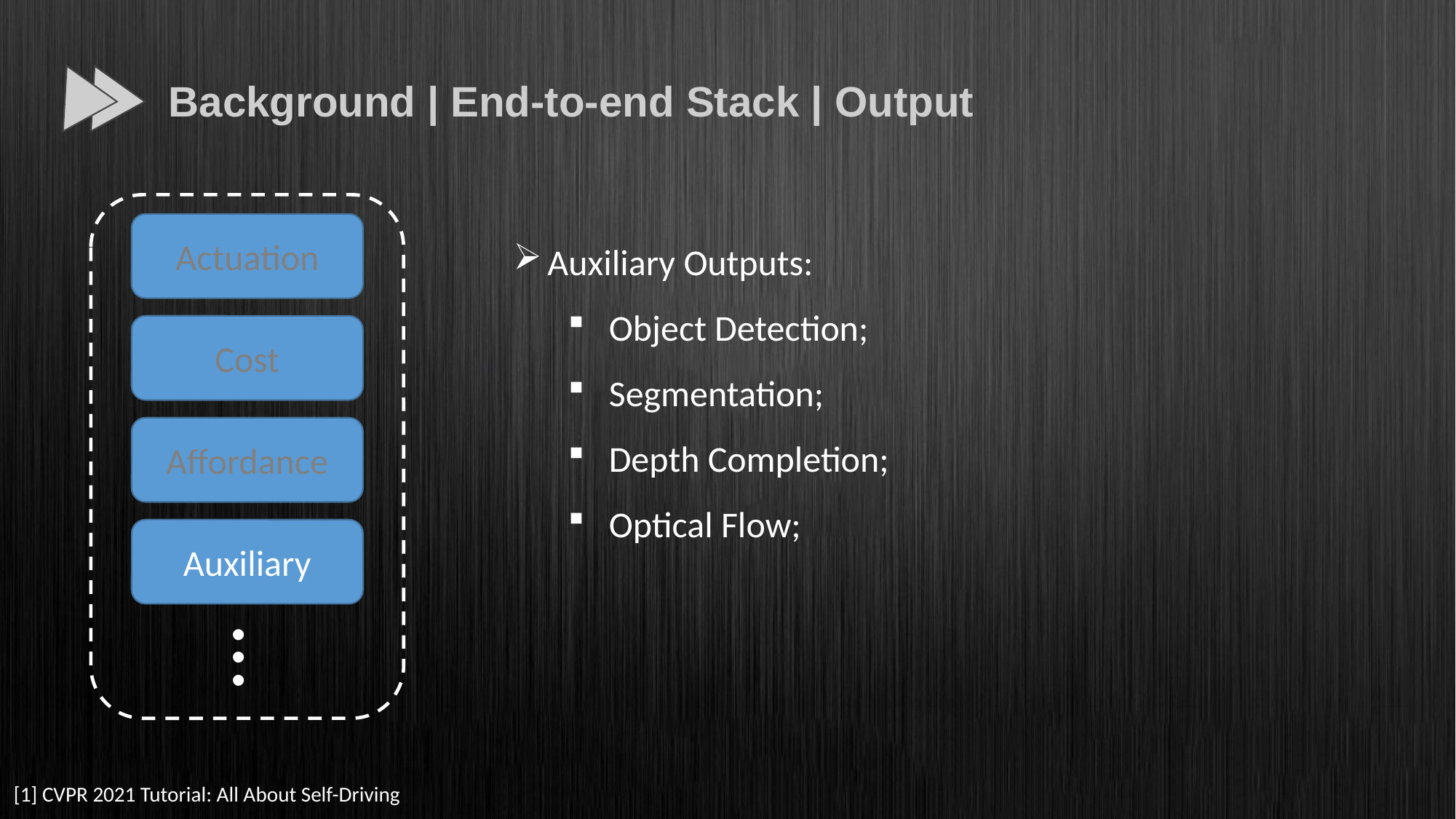

Background | End-to-end Stack | Output

Auxiliary Outputs:
Object Detection;
Segmentation;
Depth Completion;
Optical Flow;

Actuation
Cost
Affordance
Auxiliary
…
[1] CVPR 2021 Tutorial: All About Self-Driving